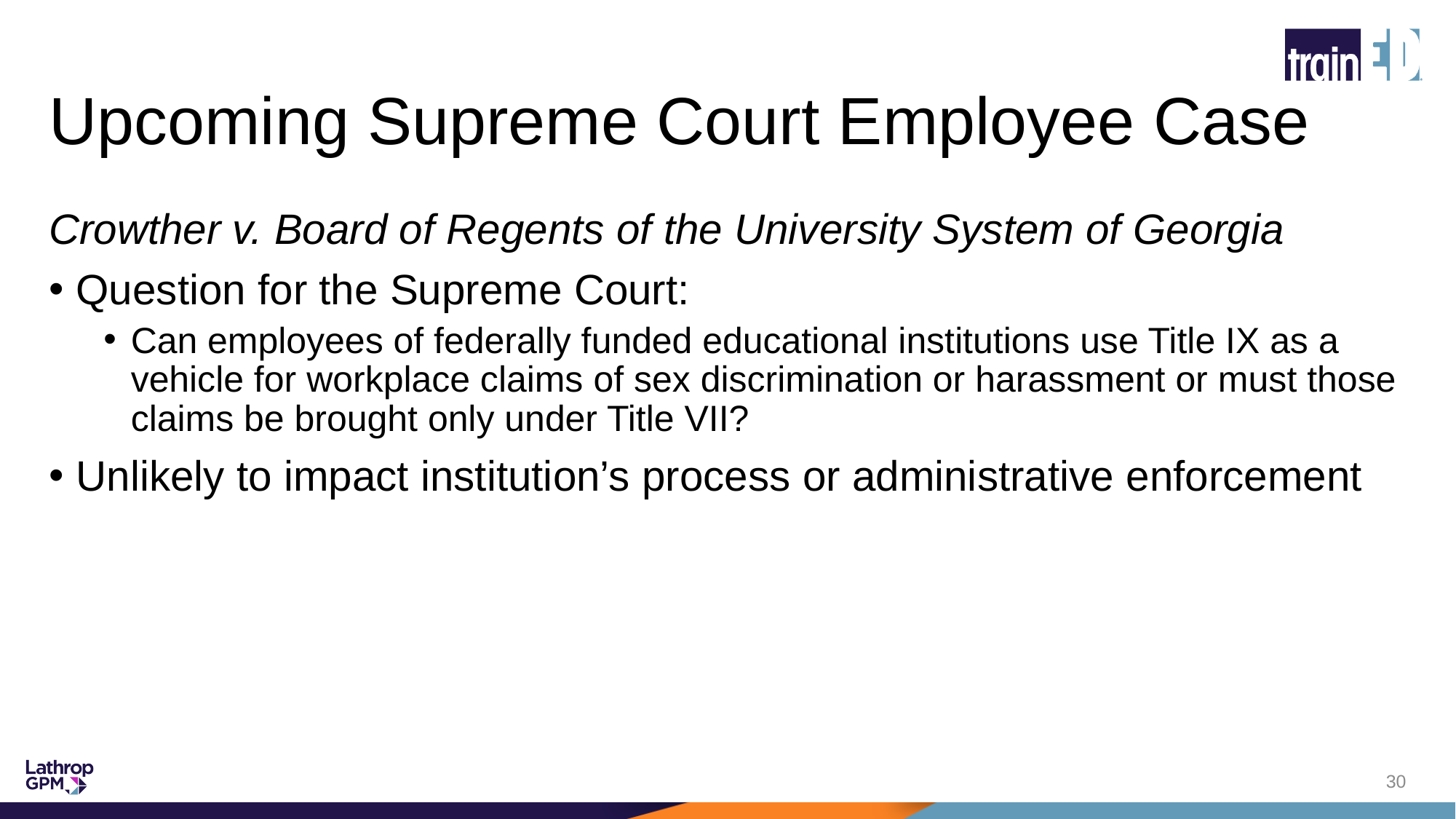

# Upcoming Supreme Court Employee Case
Crowther v. Board of Regents of the University System of Georgia
Question for the Supreme Court:
Can employees of federally funded educational institutions use Title IX as a vehicle for workplace claims of sex discrimination or harassment or must those claims be brought only under Title VII?
Unlikely to impact institution’s process or administrative enforcement
30